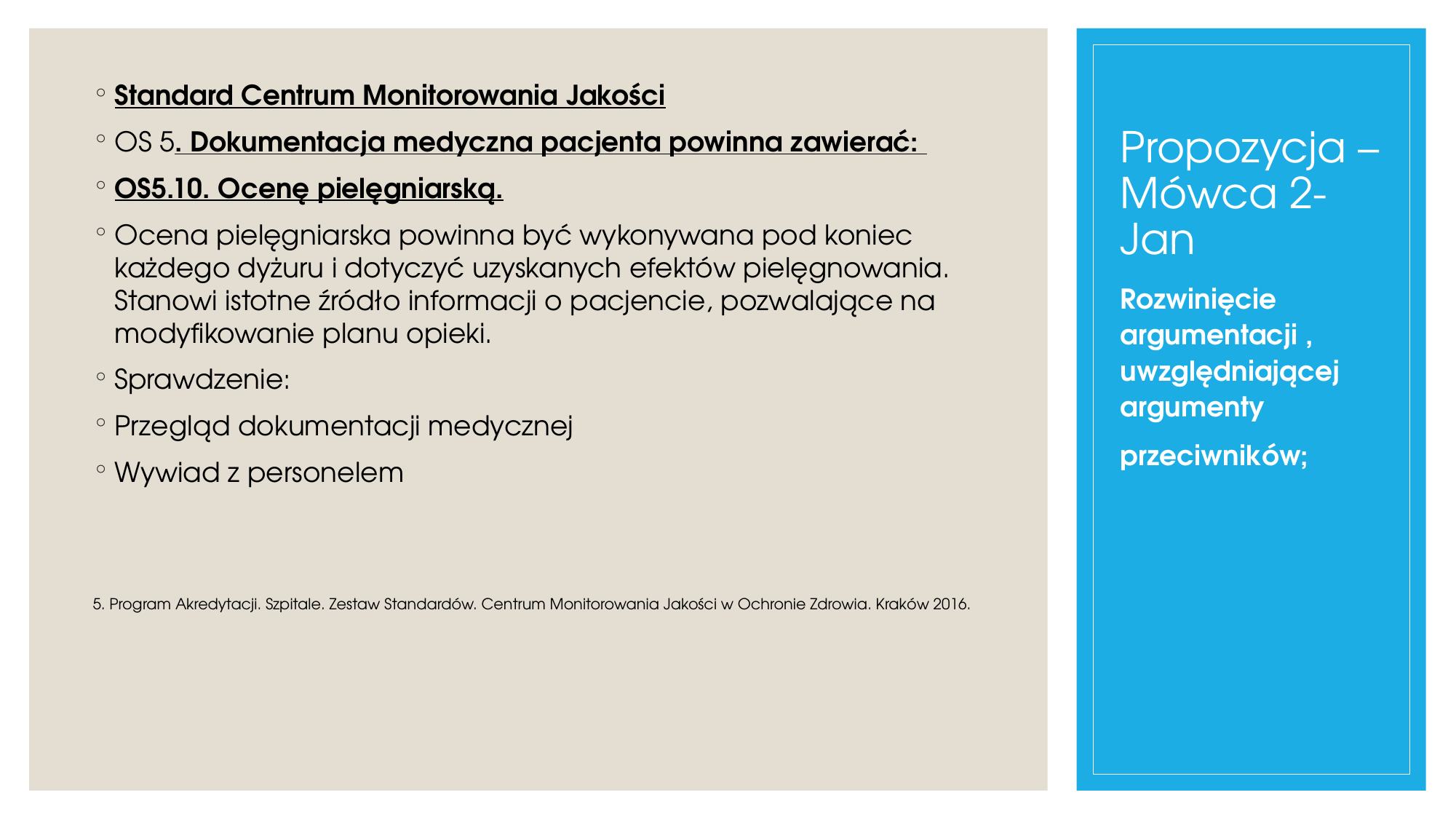

# Propozycja – Mówca 2-Jan
Standard Centrum Monitorowania Jakości
OS 5. Dokumentacja medyczna pacjenta powinna zawierać:
OS5.10. Ocenę pielęgniarską.
Ocena pielęgniarska powinna być wykonywana pod koniec każdego dyżuru i dotyczyć uzyskanych efektów pielęgnowania. Stanowi istotne źródło informacji o pacjencie, pozwalające na modyfikowanie planu opieki.
Sprawdzenie:
Przegląd dokumentacji medycznej
Wywiad z personelem

5. Program Akredytacji. Szpitale. Zestaw Standardów. Centrum Monitorowania Jakości w Ochronie Zdrowia. Kraków 2016.

Rozwinięcie argumentacji , uwzględniającej argumenty
przeciwników;